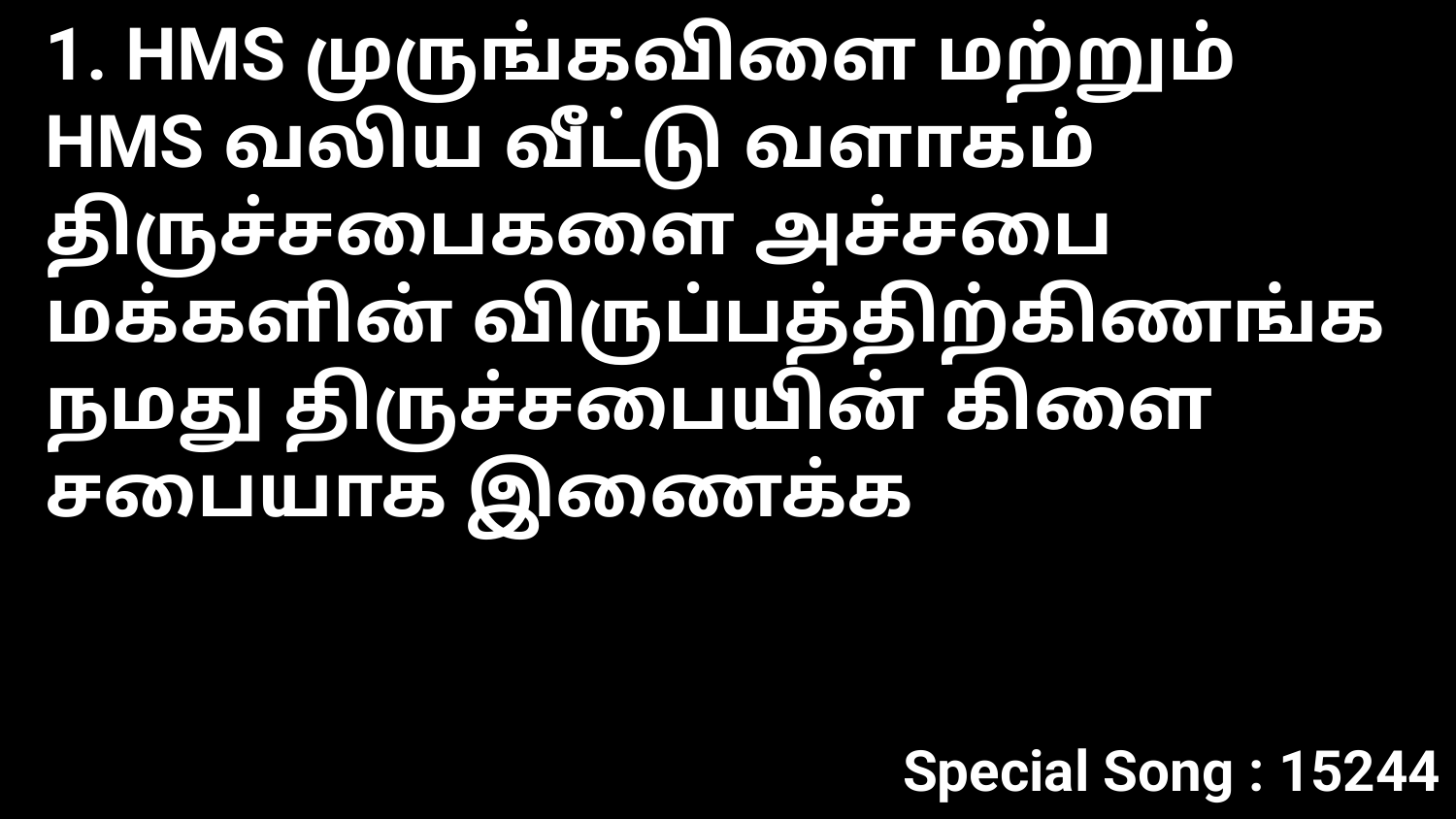

1. HMS முருங்கவிளை மற்றும் HMS வலிய வீட்டு வளாகம் திருச்சபைகளை அச்சபை மக்களின் விருப்பத்திற்கிணங்க நமது திருச்சபையின் கிளை சபையாக இணைக்க

Special Song : 15244